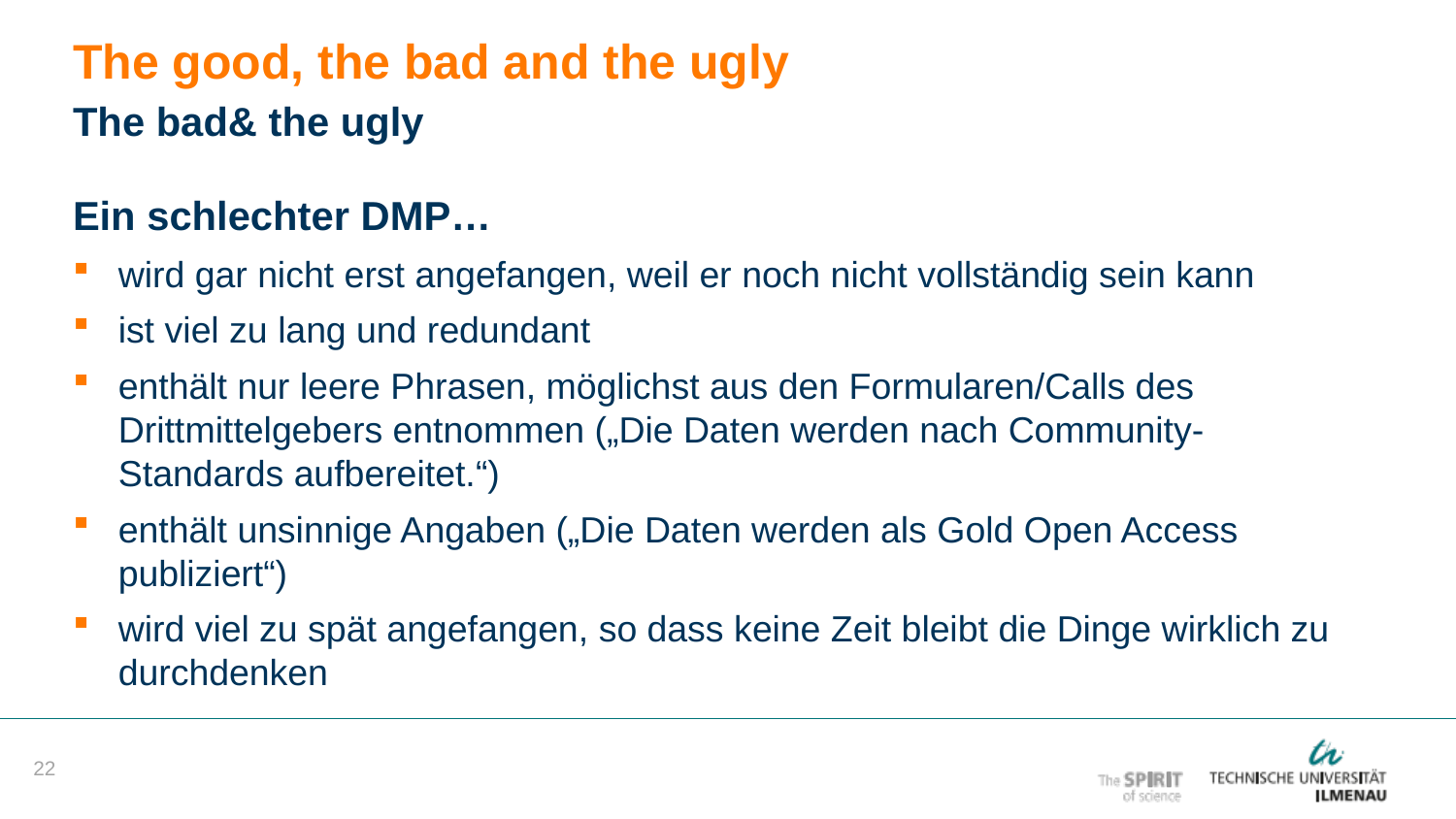

The good, the bad and the ugly
The bad& the ugly

wird gar nicht erst angefangen, weil er noch nicht vollständig sein kann
ist viel zu lang und redundant
enthält nur leere Phrasen, möglichst aus den Formularen/Calls des Drittmittelgebers entnommen („Die Daten werden nach Community-Standards aufbereitet.“)
enthält unsinnige Angaben („Die Daten werden als Gold Open Access publiziert“)
wird viel zu spät angefangen, so dass keine Zeit bleibt die Dinge wirklich zu durchdenken

Ein schlechter DMP…
22
Seite 7